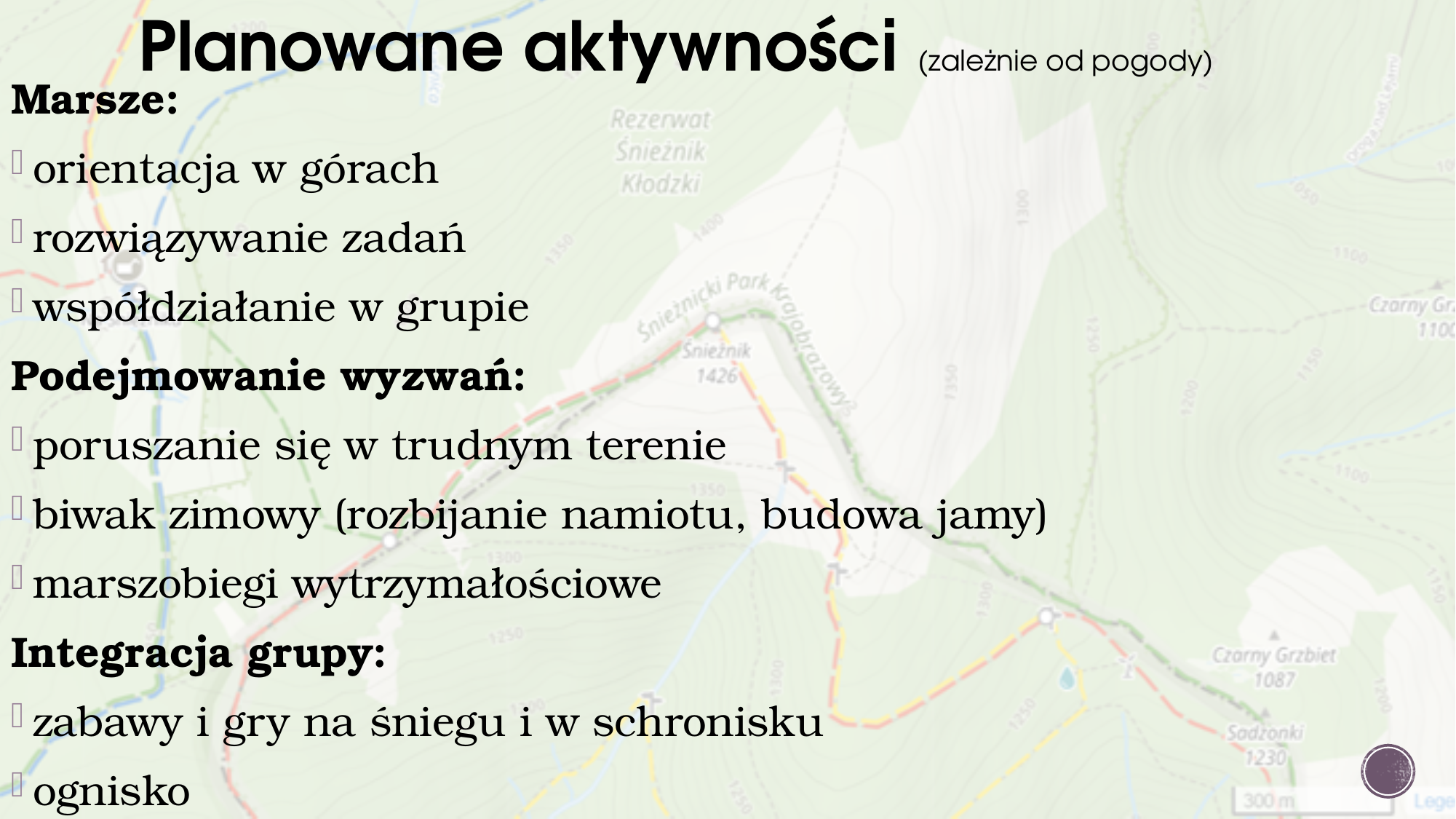

# Planowane aktywności (zależnie od pogody)
Marsze:
orientacja w górach
rozwiązywanie zadań
współdziałanie w grupie
Podejmowanie wyzwań:
poruszanie się w trudnym terenie
biwak zimowy (rozbijanie namiotu, budowa jamy)
marszobiegi wytrzymałościowe
Integracja grupy:
zabawy i gry na śniegu i w schronisku
ognisko